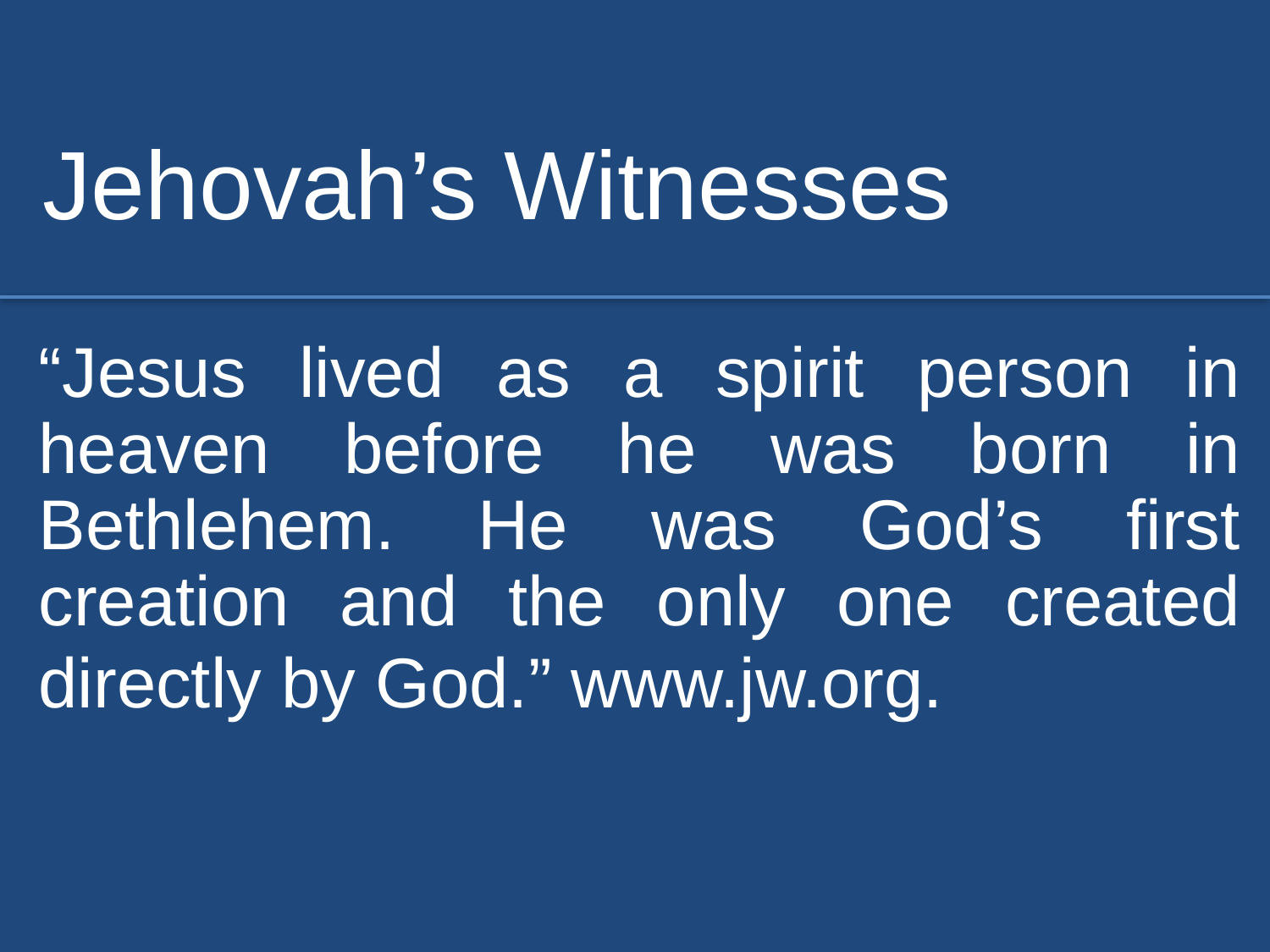

Jehovah’s Witnesses
“Jesus lived as a spirit person in heaven before he was born in Bethlehem. He was God’s first creation and the only one created directly by God.” www.jw.org.